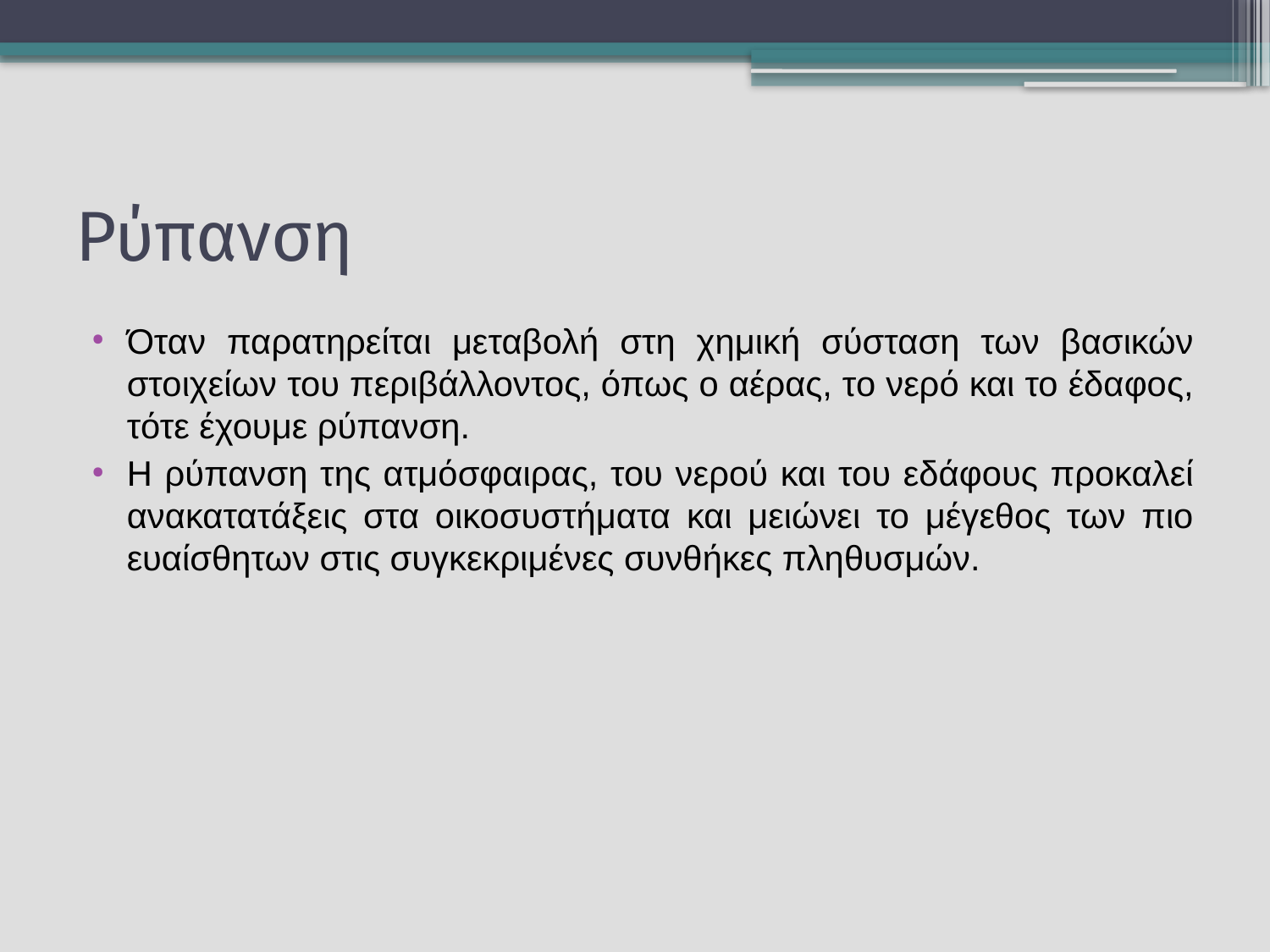

# Ρύπανση
Όταν παρατηρείται μεταβολή στη χημική σύσταση των βασικών στοιχείων του περιβάλλοντος, όπως ο αέρας, το νερό και το έδαφος, τότε έχουμε ρύπανση.
Η ρύπανση της ατμόσφαιρας, του νερού και του εδάφους προκαλεί ανακατατάξεις στα οικοσυστήματα και μειώνει το μέγεθος των πιο ευαίσθητων στις συγκεκριμένες συνθήκες πληθυσμών.